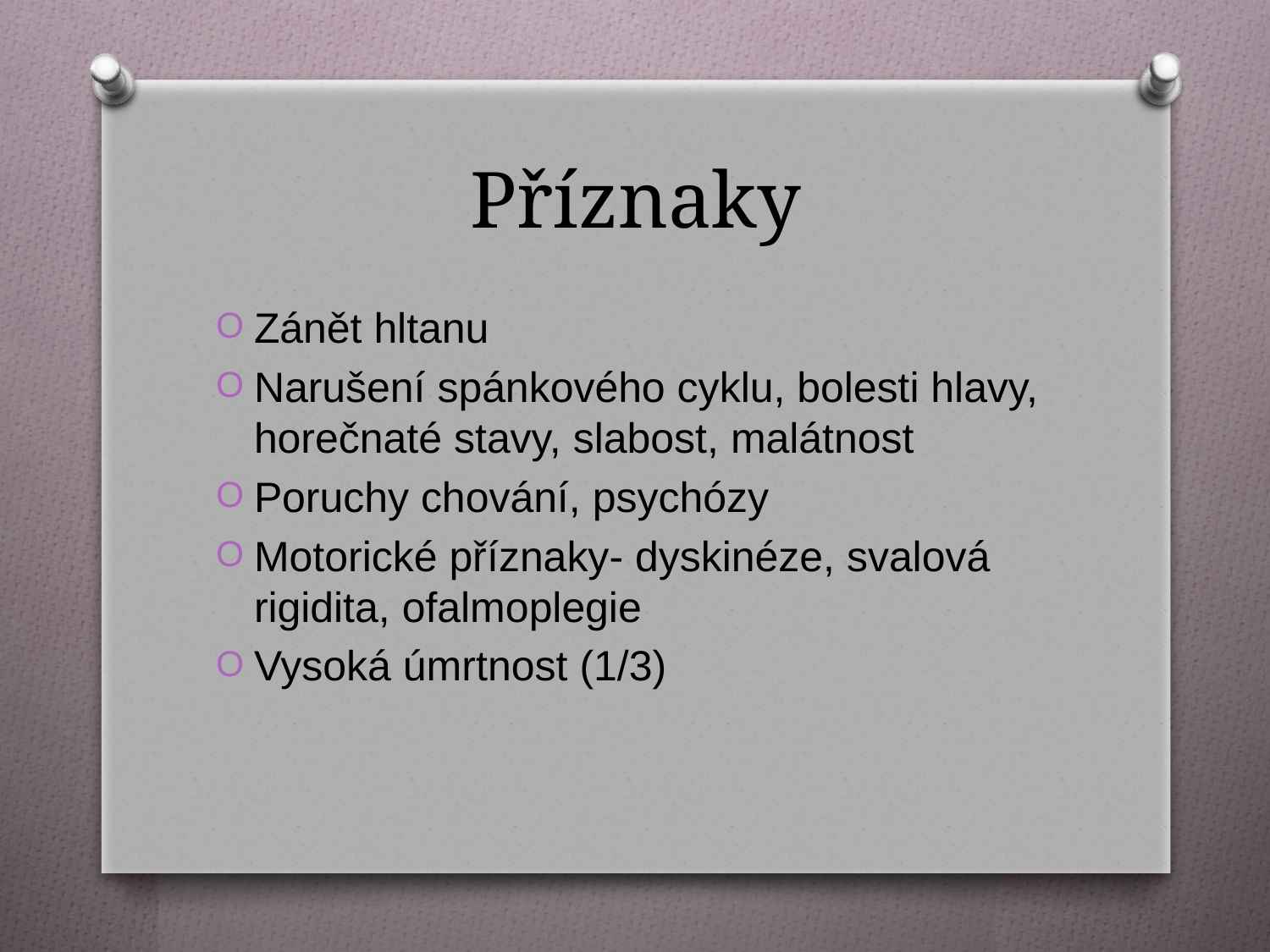

# Příznaky
Zánět hltanu
Narušení spánkového cyklu, bolesti hlavy, horečnaté stavy, slabost, malátnost
Poruchy chování, psychózy
Motorické příznaky- dyskinéze, svalová rigidita, ofalmoplegie
Vysoká úmrtnost (1/3)